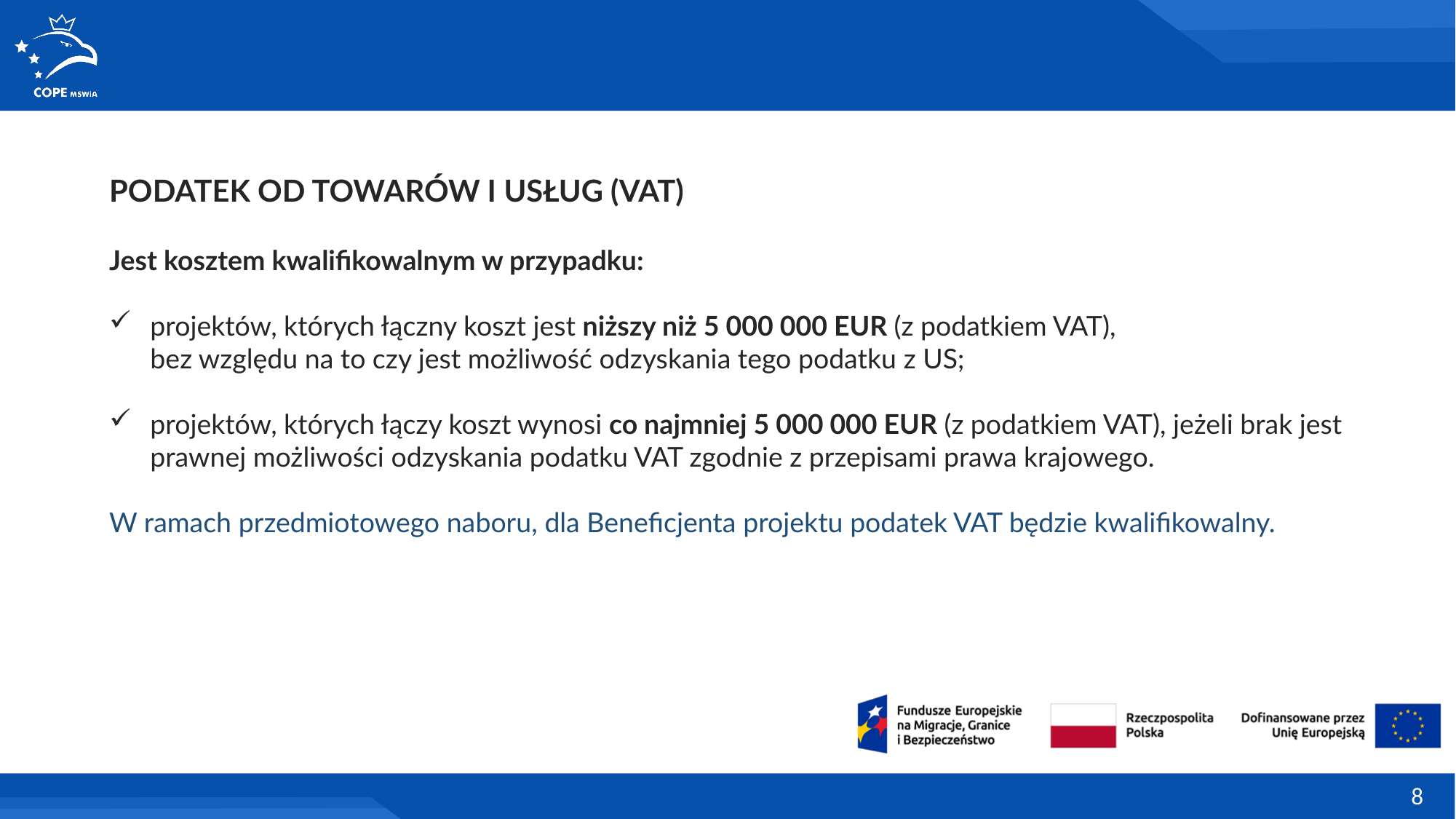

PODATEK OD TOWARÓW I USŁUG (VAT)
Jest kosztem kwalifikowalnym w przypadku:

projektów, których łączny koszt jest niższy niż 5 000 000 EUR (z podatkiem VAT),
bez względu na to czy jest możliwość odzyskania tego podatku z US;

projektów, których łączy koszt wynosi co najmniej 5 000 000 EUR (z podatkiem VAT), jeżeli brak jest prawnej możliwości odzyskania podatku VAT zgodnie z przepisami prawa krajowego.

W ramach przedmiotowego naboru, dla Beneficjenta projektu podatek VAT będzie kwalifikowalny.
8